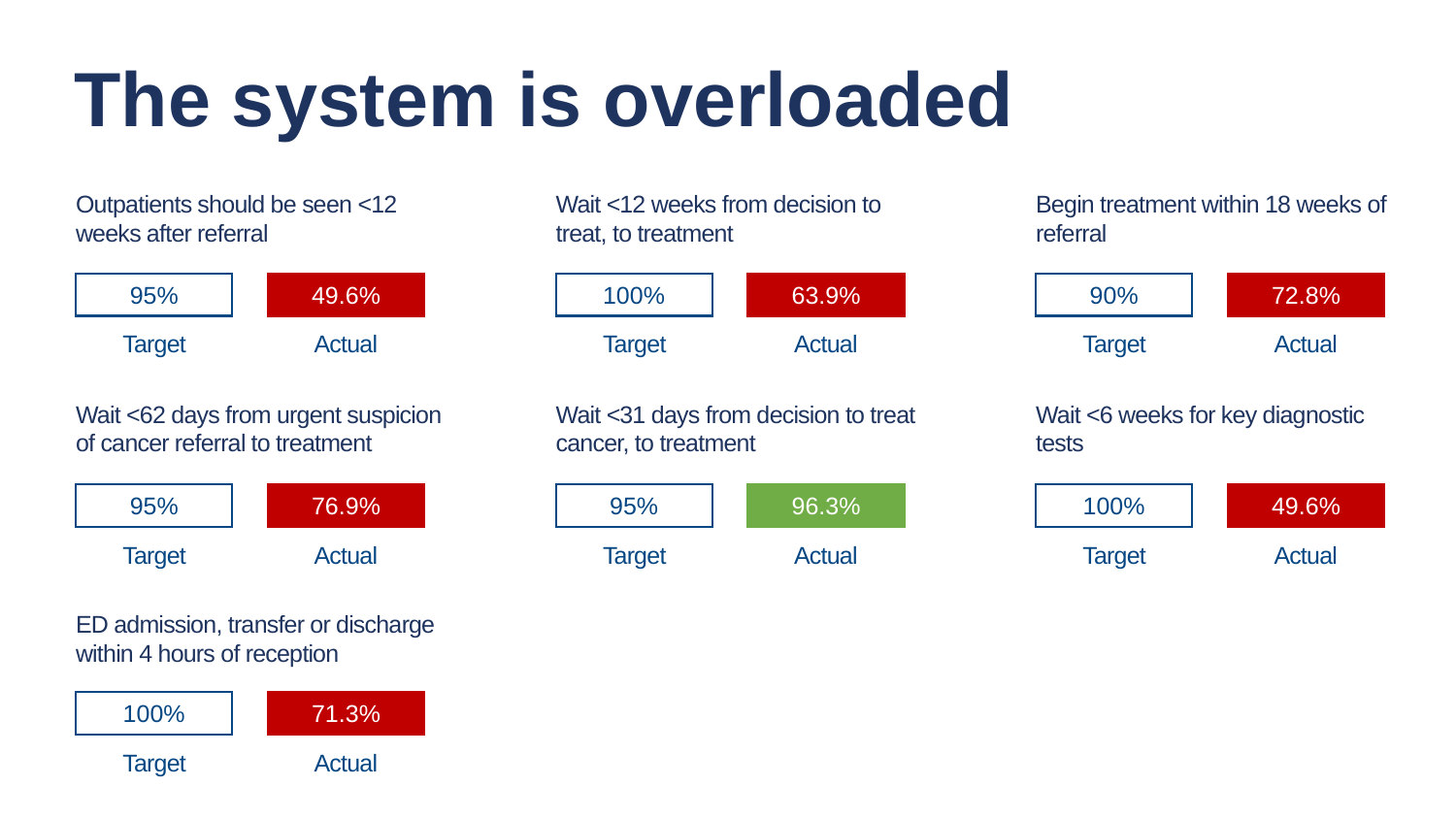

The system is overloaded
Wait <12 weeks from decision to treat, to treatment
Begin treatment within 18 weeks of referral
Outpatients should be seen <12 weeks after referral
95%
49.6%
100%
63.9%
90%
72.8%
Target
Actual
Target
Actual
Target
Actual
Wait <62 days from urgent suspicion of cancer referral to treatment
Wait <31 days from decision to treat cancer, to treatment
Wait <6 weeks for key diagnostic tests
95%
76.9%
95%
96.3%
100%
49.6%
Target
Actual
Target
Actual
Target
Actual
ED admission, transfer or discharge within 4 hours of reception
100%
71.3%
Target
Actual